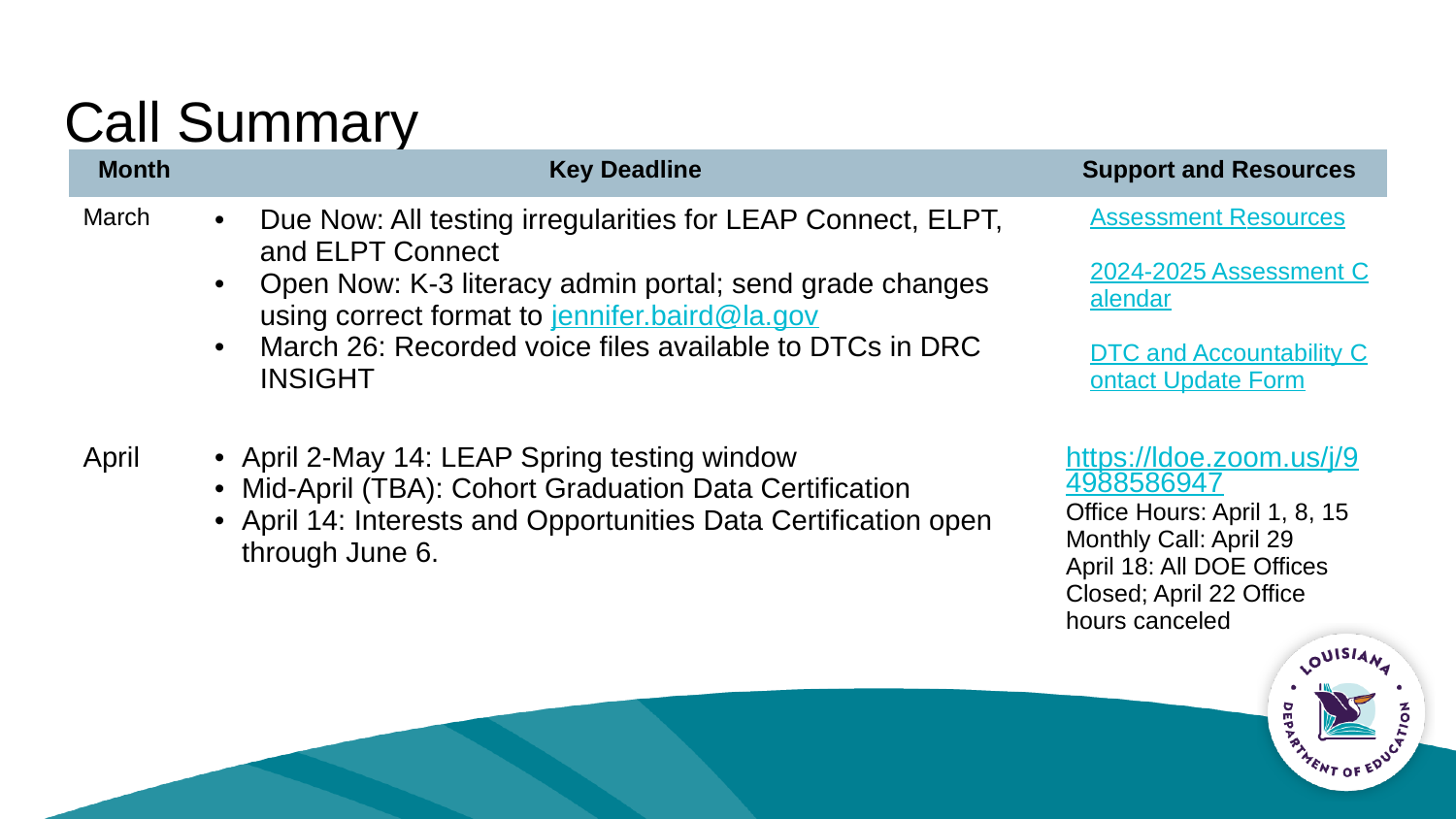

# Call Summary
| Month | Key Deadline | Support and Resources |
| --- | --- | --- |
| March | Due Now: All testing irregularities for LEAP Connect, ELPT, and ELPT Connect Open Now: K-3 literacy admin portal; send grade changes using correct format to jennifer.baird@la.gov March 26: Recorded voice files available to DTCs in DRC INSIGHT | Assessment Resources 2024-2025 Assessment Calendar DTC and Accountability Contact Update Form |
| April | April 2-May 14: LEAP Spring testing window Mid-April (TBA): Cohort Graduation Data Certification April 14: Interests and Opportunities Data Certification open through June 6. | https://ldoe.zoom.us/j/94988586947 Office Hours: April 1, 8, 15 Monthly Call: April 29 April 18: All DOE Offices Closed; April 22 Office hours canceled |